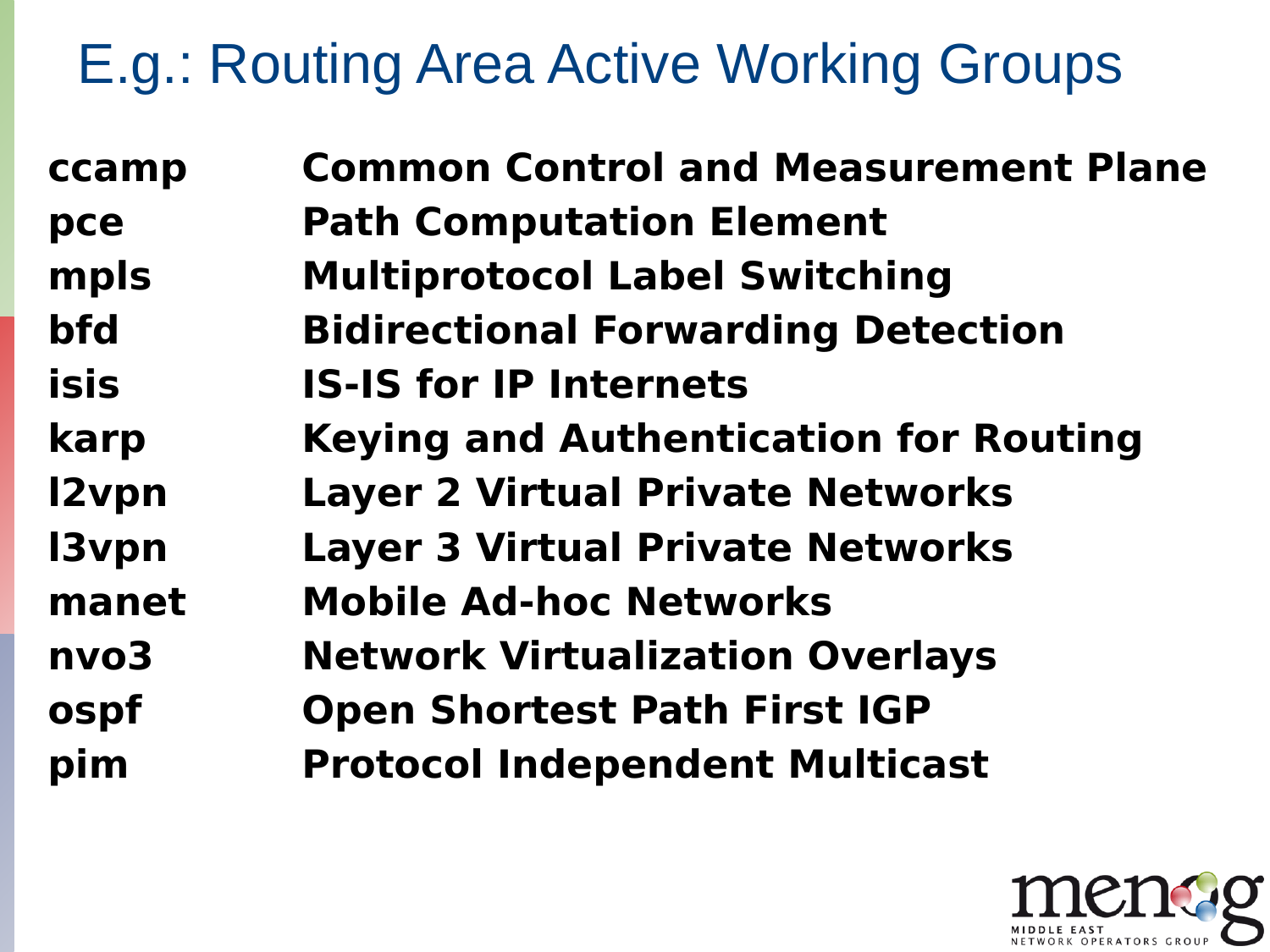

# E.g.: Routing Area Active Working Groups
ccamp 	Common Control and Measurement Plane
pce 		Path Computation Element
mpls 		Multiprotocol Label Switching
bfd 		Bidirectional Forwarding Detection
isis 		IS-IS for IP Internets
karp 		Keying and Authentication for Routing
l2vpn 	Layer 2 Virtual Private Networks
l3vpn 	Layer 3 Virtual Private Networks
manet 	Mobile Ad-hoc Networks
nvo3 		Network Virtualization Overlays
ospf 		Open Shortest Path First IGP
pim 		Protocol Independent Multicast